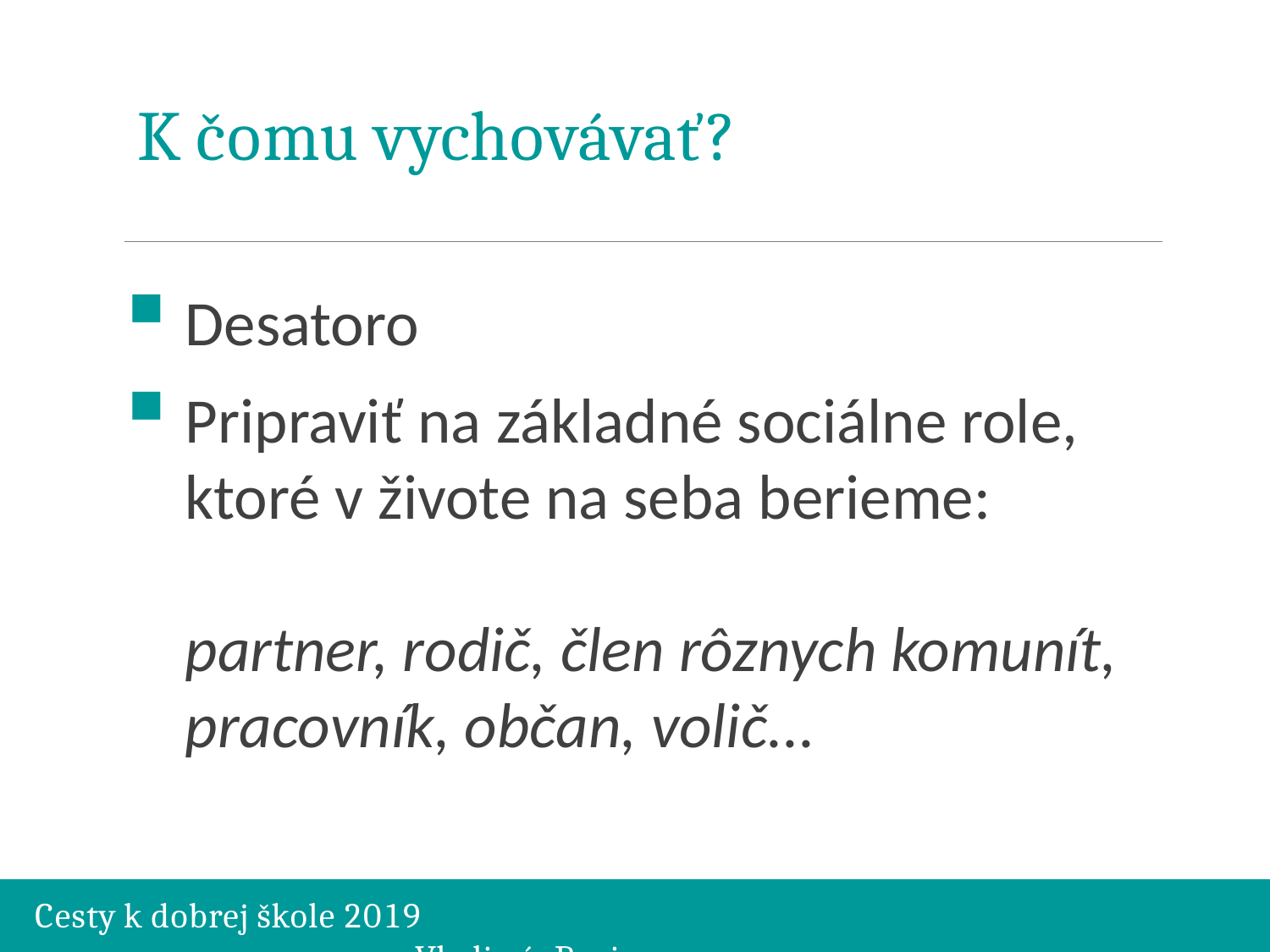

# K čomu vychovávať?
Desatoro
Pripraviť na základné sociálne role, ktoré v živote na seba berieme:
partner, rodič, člen rôznych komunít, pracovník, občan, volič...

Cesty k dobrej škole 2019									Vladimír Burjan